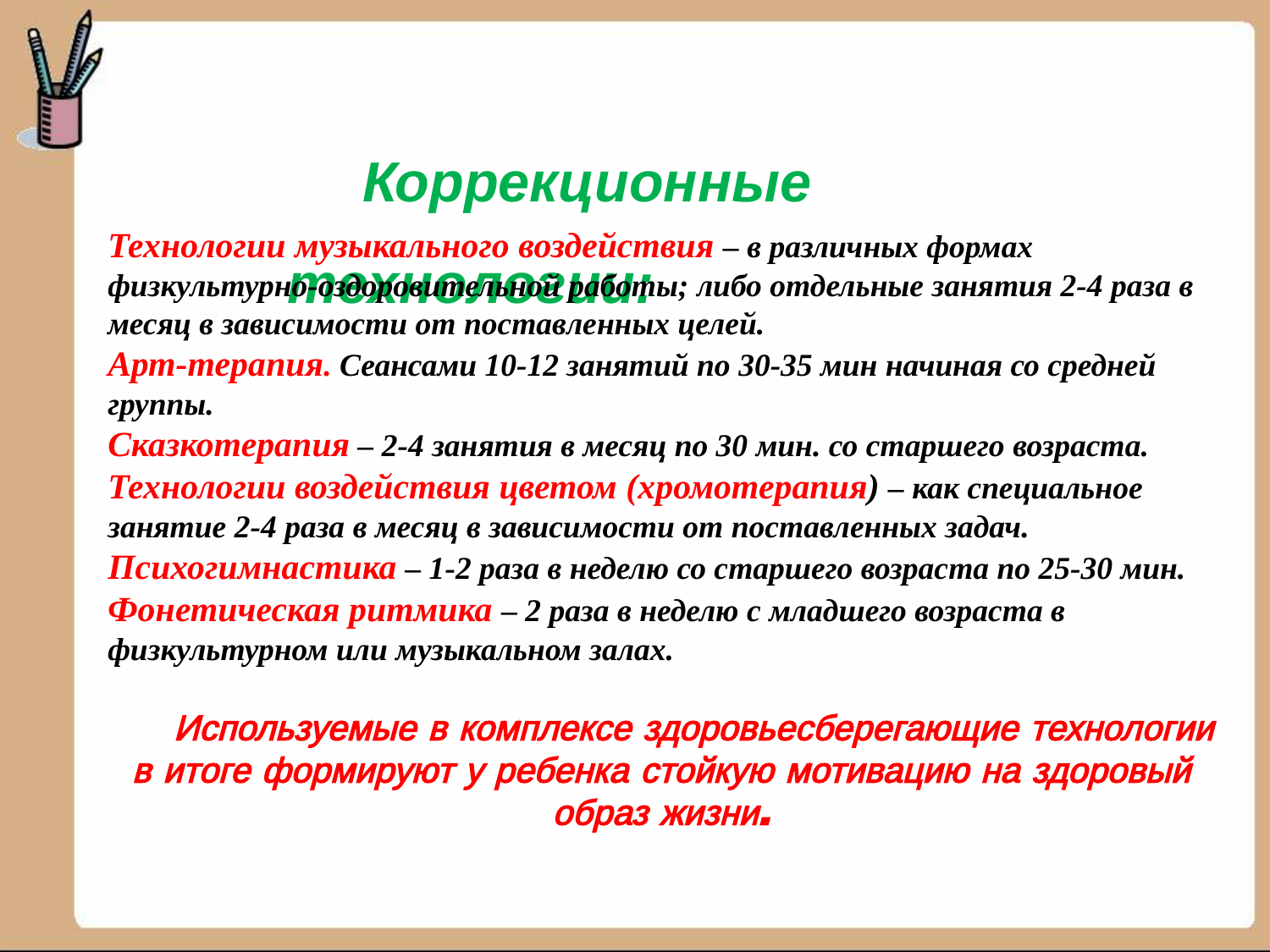

Коррекционные технологии:
Технологии музыкального воздействия – в различных формах физкультурно-оздоровительной работы; либо отдельные занятия 2-4 раза в месяц в зависимости от поставленных целей.
Арт-терапия. Сеансами 10-12 занятий по 30-35 мин начиная со средней группы.
Сказкотерапия – 2-4 занятия в месяц по 30 мин. со старшего возраста.
Технологии воздействия цветом (хромотерапия) – как специальное занятие 2-4 раза в месяц в зависимости от поставленных задач.
Психогимнастика – 1-2 раза в неделю со старшего возраста по 25-30 мин.
Фонетическая ритмика – 2 раза в неделю с младшего возраста в физкультурном или музыкальном залах.

        Используемые в комплексе здоровьесберегающие технологии в итоге формируют у ребенка стойкую мотивацию на здоровый образ жизни.